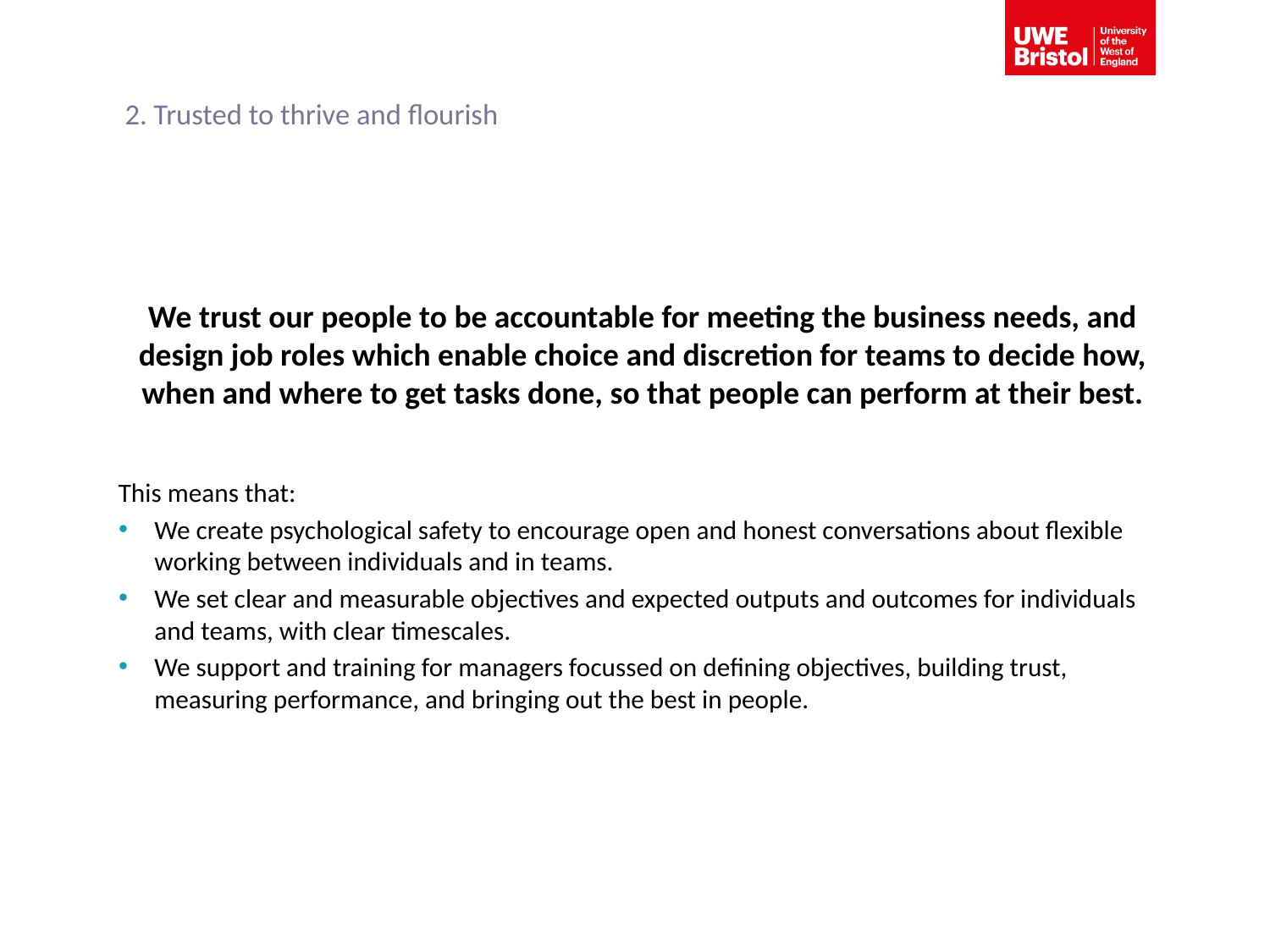

# 2. Trusted to thrive and flourish
We trust our people to be accountable for meeting the business needs, and design job roles which enable choice and discretion for teams to decide how, when and where to get tasks done, so that people can perform at their best.

This means that:
We create psychological safety to encourage open and honest conversations about flexible working between individuals and in teams.
We set clear and measurable objectives and expected outputs and outcomes for individuals and teams, with clear timescales.
We support and training for managers focussed on defining objectives, building trust, measuring performance, and bringing out the best in people.